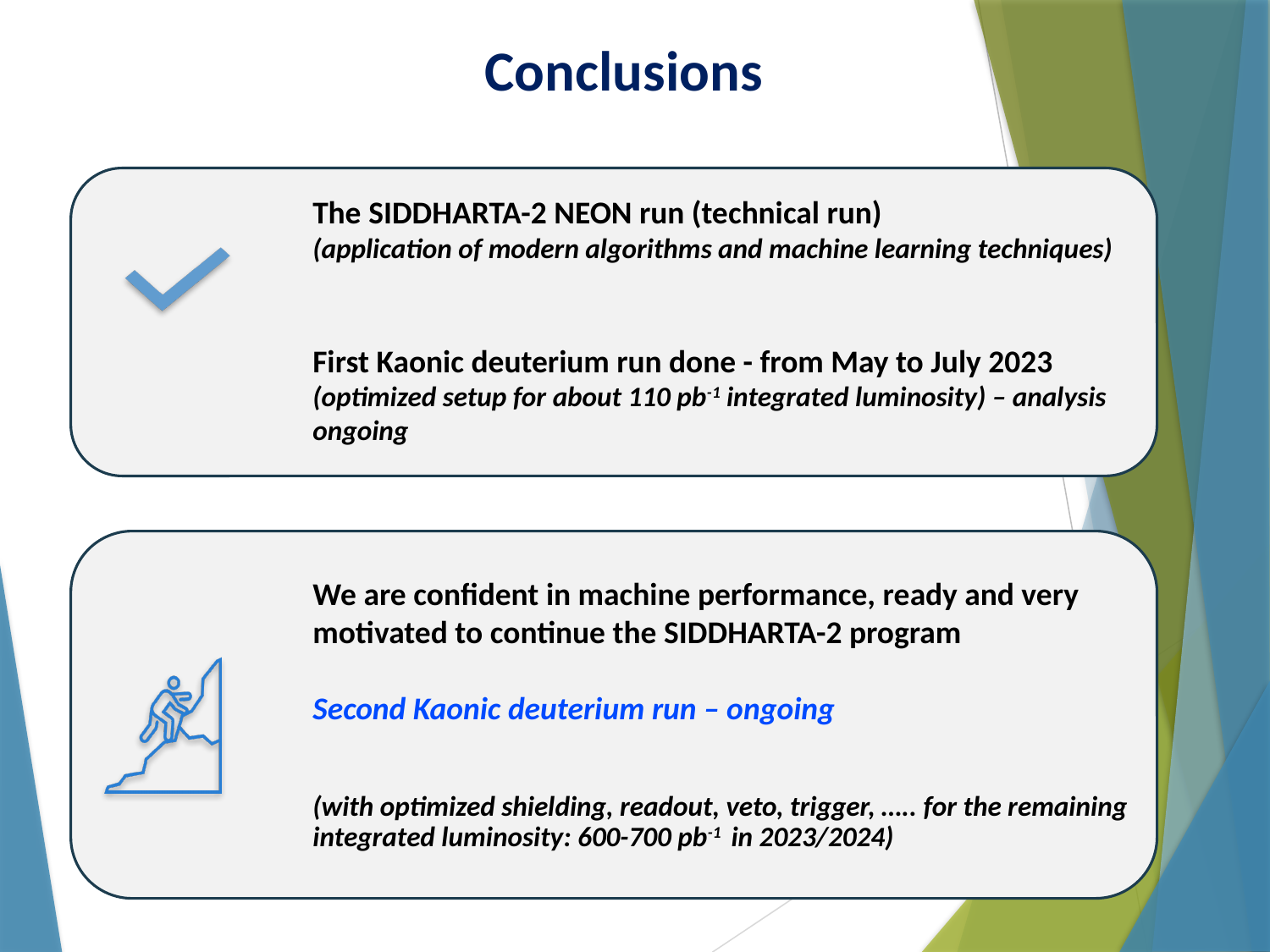

Conclusions

The SIDDHARTA-2 NEON run (technical run)
(application of modern algorithms and machine learning techniques)

First Kaonic deuterium run done - from May to July 2023
(optimized setup for about 110 pb-1 integrated luminosity) – analysis ongoing

We are confident in machine performance, ready and very motivated to continue the SIDDHARTA-2 program

Second Kaonic deuterium run – ongoing

(with optimized shielding, readout, veto, trigger, ….. for the remaining integrated luminosity: 600-700 pb-1  in 2023/2024)